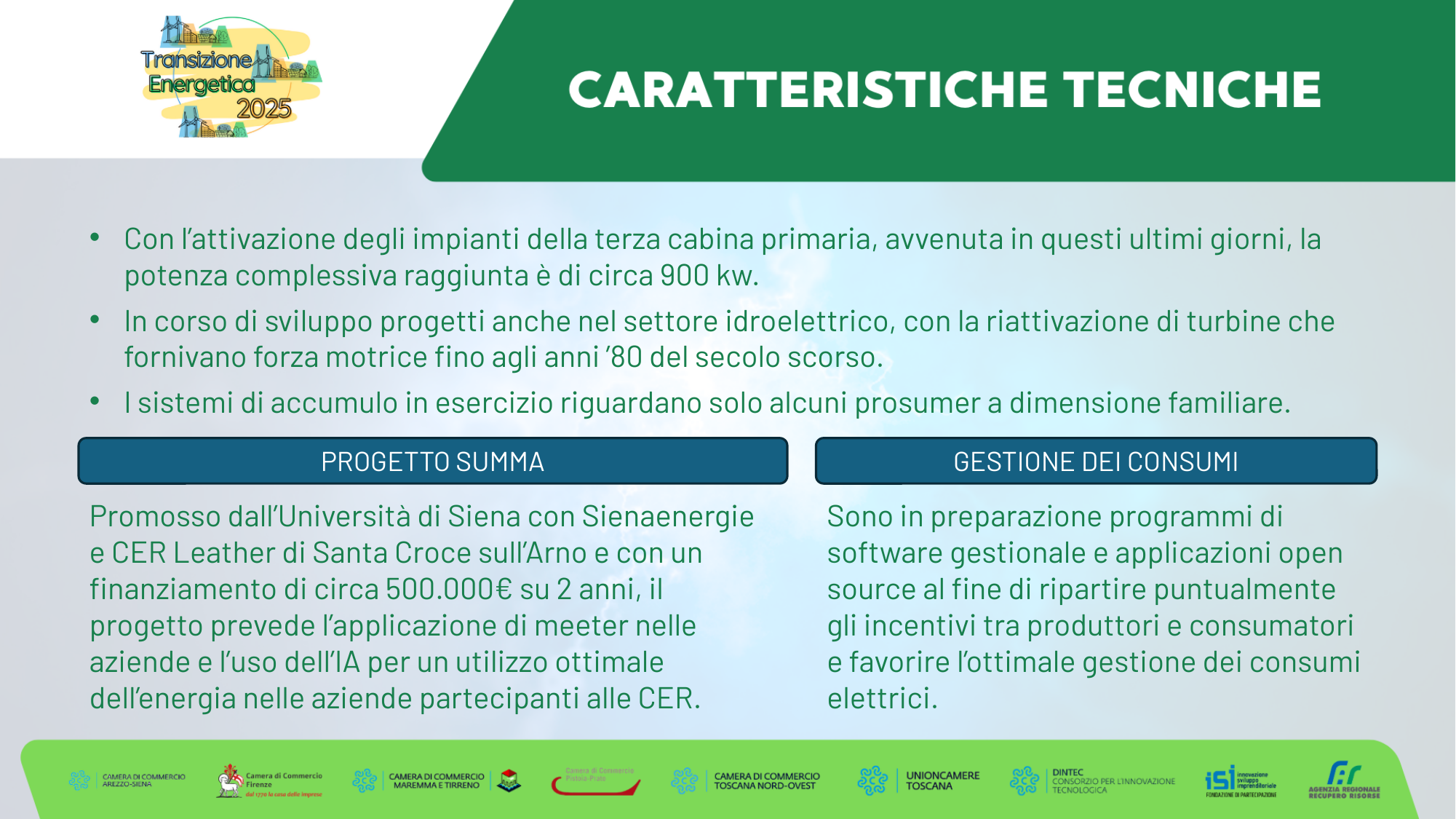

Con l’attivazione degli impianti della terza cabina primaria, avvenuta in questi ultimi giorni, la potenza complessiva raggiunta è di circa 900 kw.
In corso di sviluppo progetti anche nel settore idroelettrico, con la riattivazione di turbine che fornivano forza motrice fino agli anni ’80 del secolo scorso.
I sistemi di accumulo in esercizio riguardano solo alcuni prosumer a dimensione familiare.
PROGETTO SUMMA
GESTIONE DEI CONSUMI
Promosso dall’Università di Siena con Sienaenergie e CER Leather di Santa Croce sull’Arno e con un finanziamento di circa 500.000€ su 2 anni, il progetto prevede l’applicazione di meeter nelle aziende e l’uso dell’IA per un utilizzo ottimale dell’energia nelle aziende partecipanti alle CER.
Sono in preparazione programmi di software gestionale e applicazioni open source al fine di ripartire puntualmente gli incentivi tra produttori e consumatori e favorire l’ottimale gestione dei consumi elettrici.